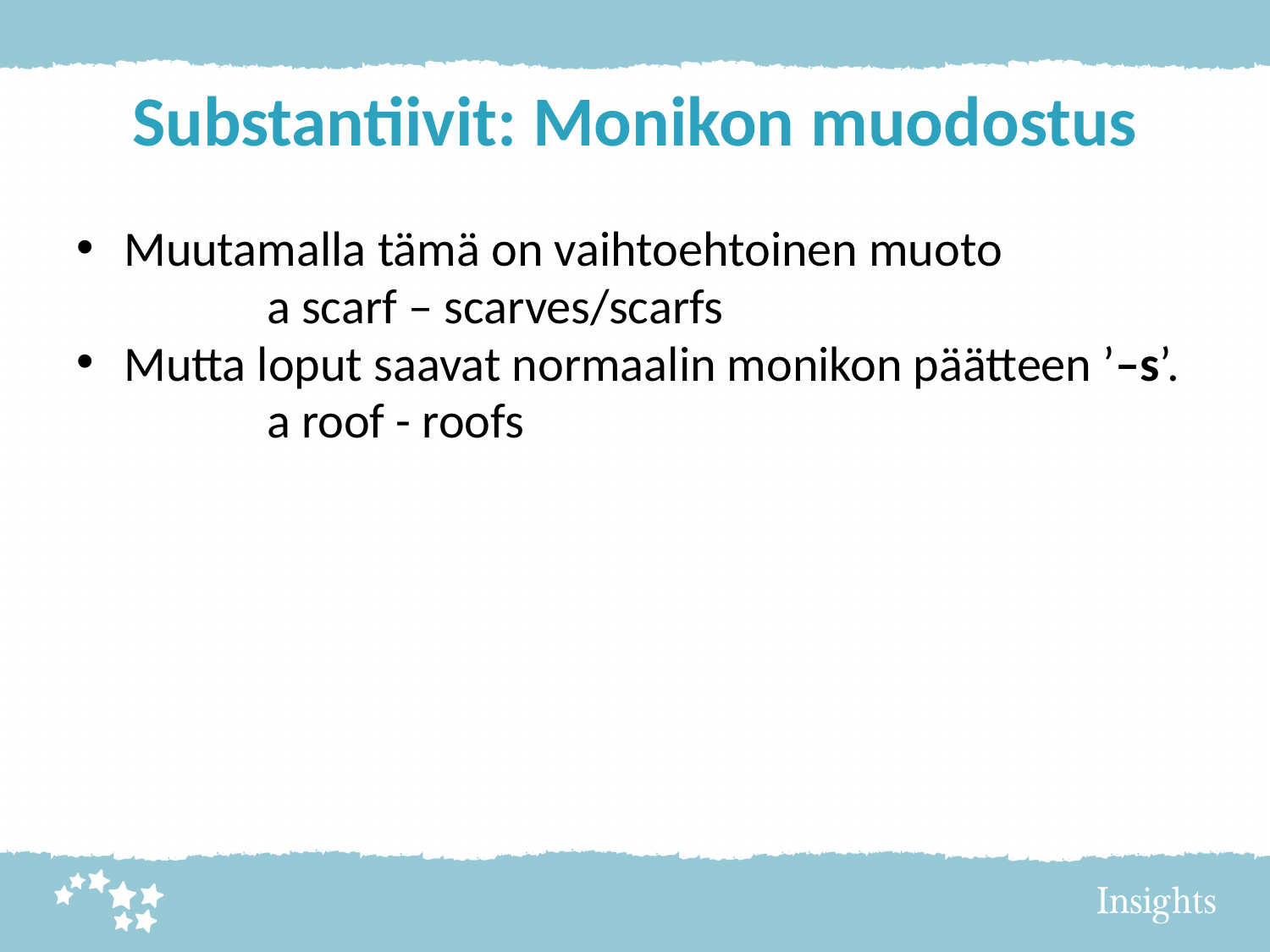

# Substantiivit: Monikon muodostus
Muutamalla tämä on vaihtoehtoinen muoto
	a scarf – scarves/scarfs
Mutta loput saavat normaalin monikon päätteen ’–s’.
	a roof - roofs